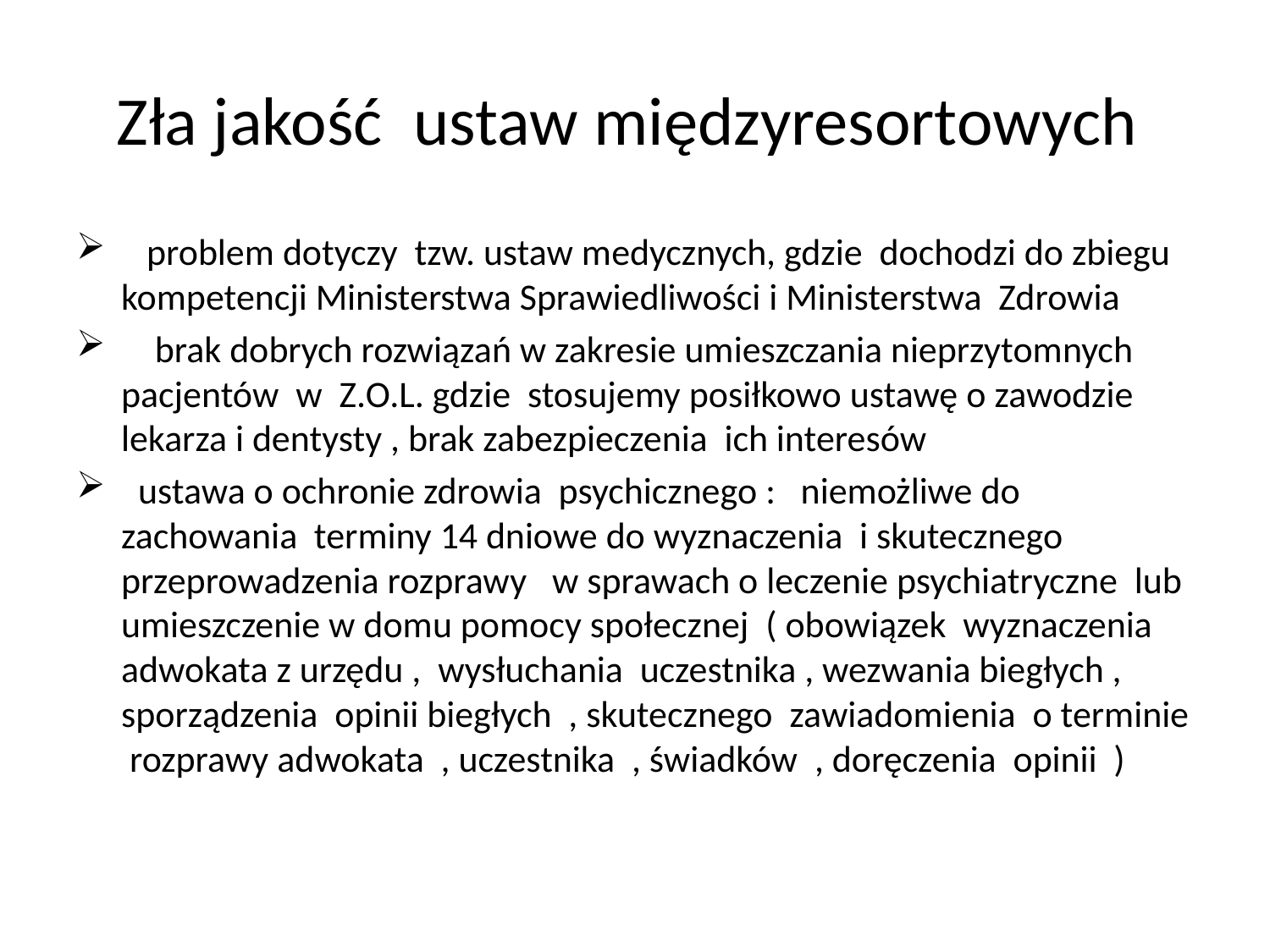

# Zła jakość  ustaw międzyresortowych
   problem dotyczy  tzw. ustaw medycznych, gdzie  dochodzi do zbiegu kompetencji Ministerstwa Sprawiedliwości i Ministerstwa  Zdrowia
    brak dobrych rozwiązań w zakresie umieszczania nieprzytomnych pacjentów  w  Z.O.L. gdzie  stosujemy posiłkowo ustawę o zawodzie lekarza i dentysty , brak zabezpieczenia  ich interesów
  ustawa o ochronie zdrowia  psychicznego :   niemożliwe do zachowania  terminy 14 dniowe do wyznaczenia  i skutecznego przeprowadzenia rozprawy   w sprawach o leczenie psychiatryczne  lub umieszczenie w domu pomocy społecznej  ( obowiązek  wyznaczenia adwokata z urzędu ,  wysłuchania  uczestnika , wezwania biegłych , sporządzenia  opinii biegłych  , skutecznego  zawiadomienia  o terminie  rozprawy adwokata  , uczestnika  , świadków  , doręczenia  opinii  )